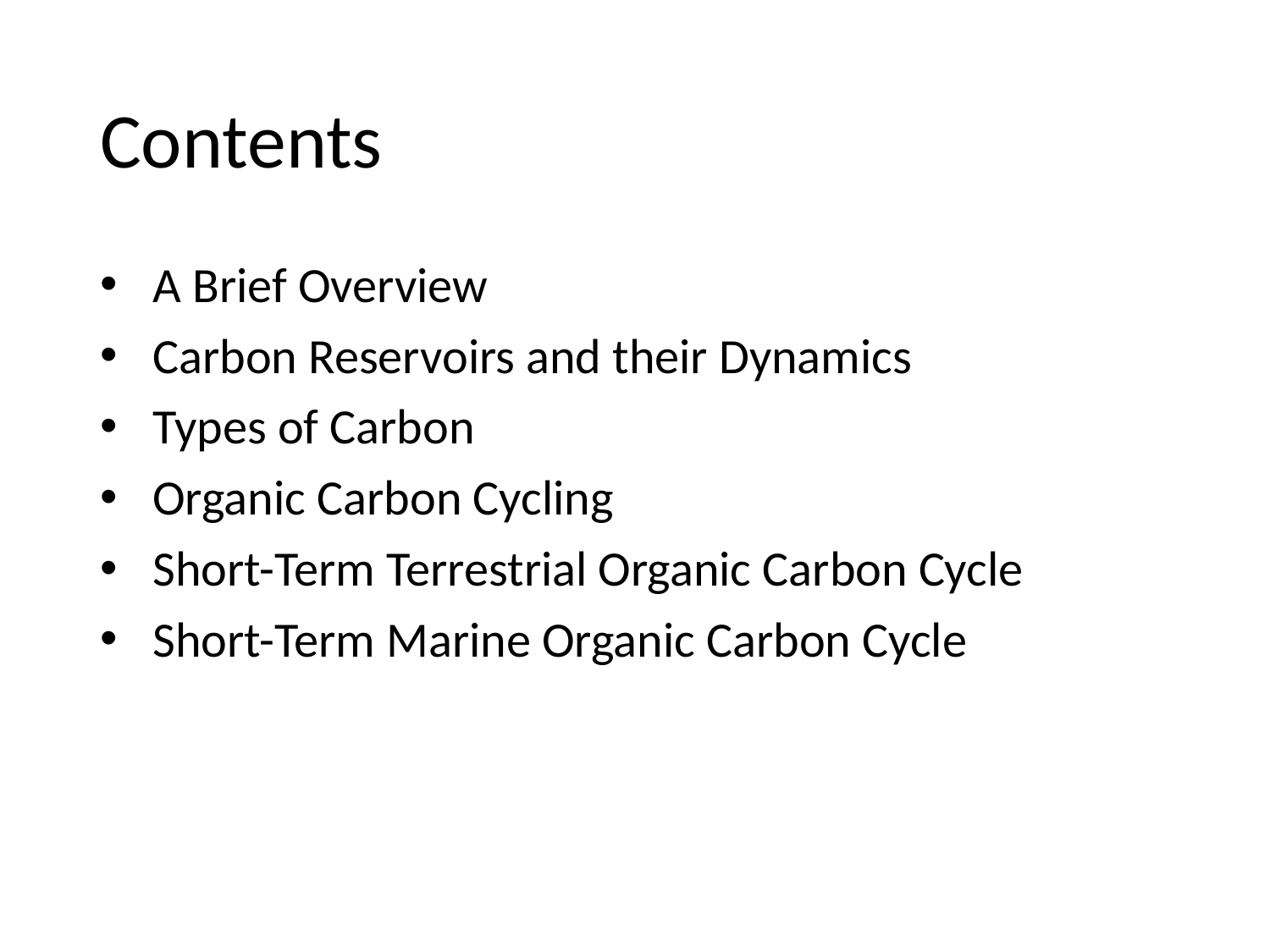

# Contents
A Brief Overview
Carbon Reservoirs and their Dynamics
Types of Carbon
Organic Carbon Cycling
Short-Term Terrestrial Organic Carbon Cycle
Short-Term Marine Organic Carbon Cycle